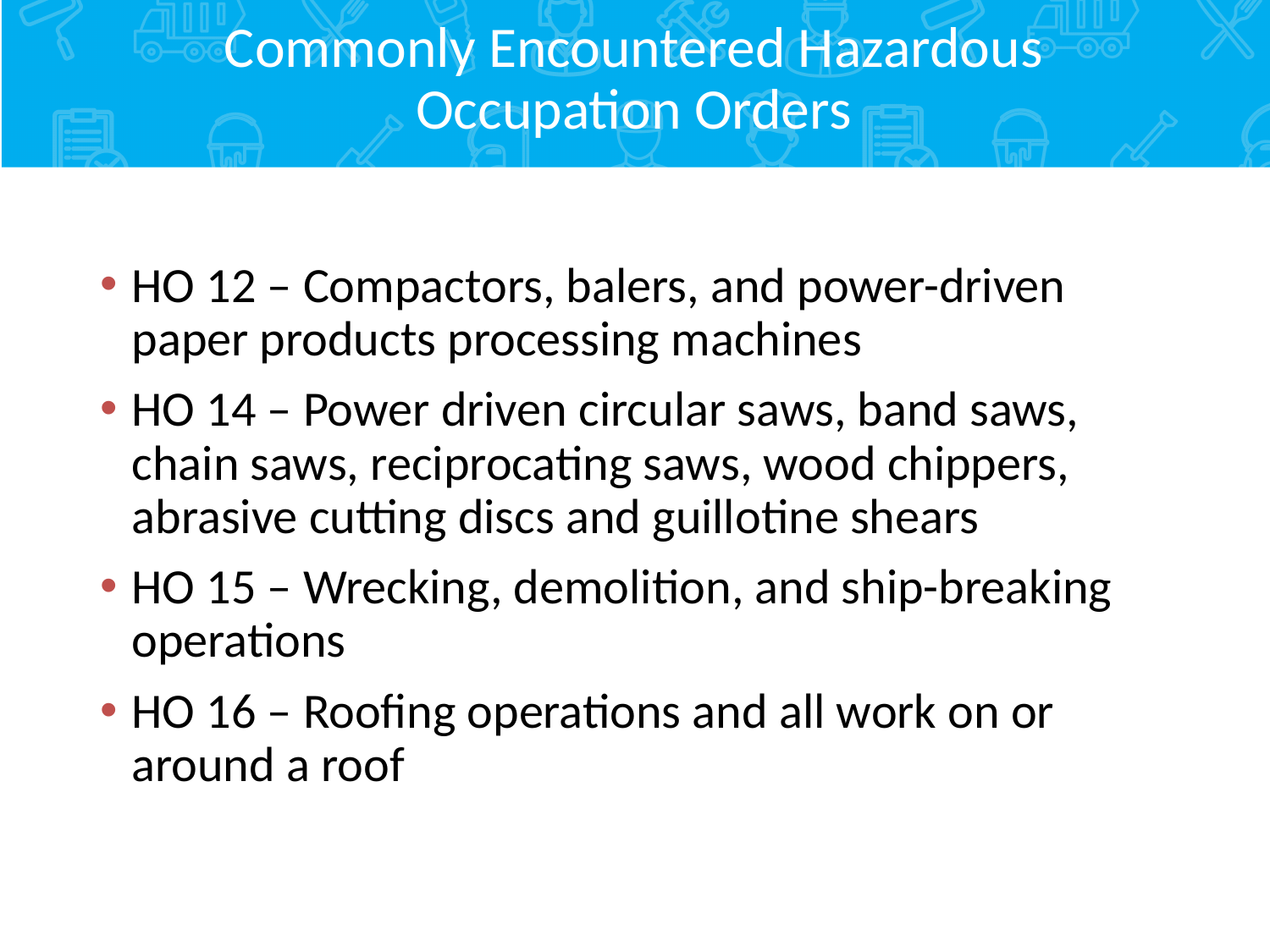

# Commonly Encountered Hazardous Occupation Orders
HO 12 – Compactors, balers, and power-driven paper products processing machines
HO 14 – Power driven circular saws, band saws, chain saws, reciprocating saws, wood chippers, abrasive cutting discs and guillotine shears
HO 15 – Wrecking, demolition, and ship-breaking operations
HO 16 – Roofing operations and all work on or around a roof